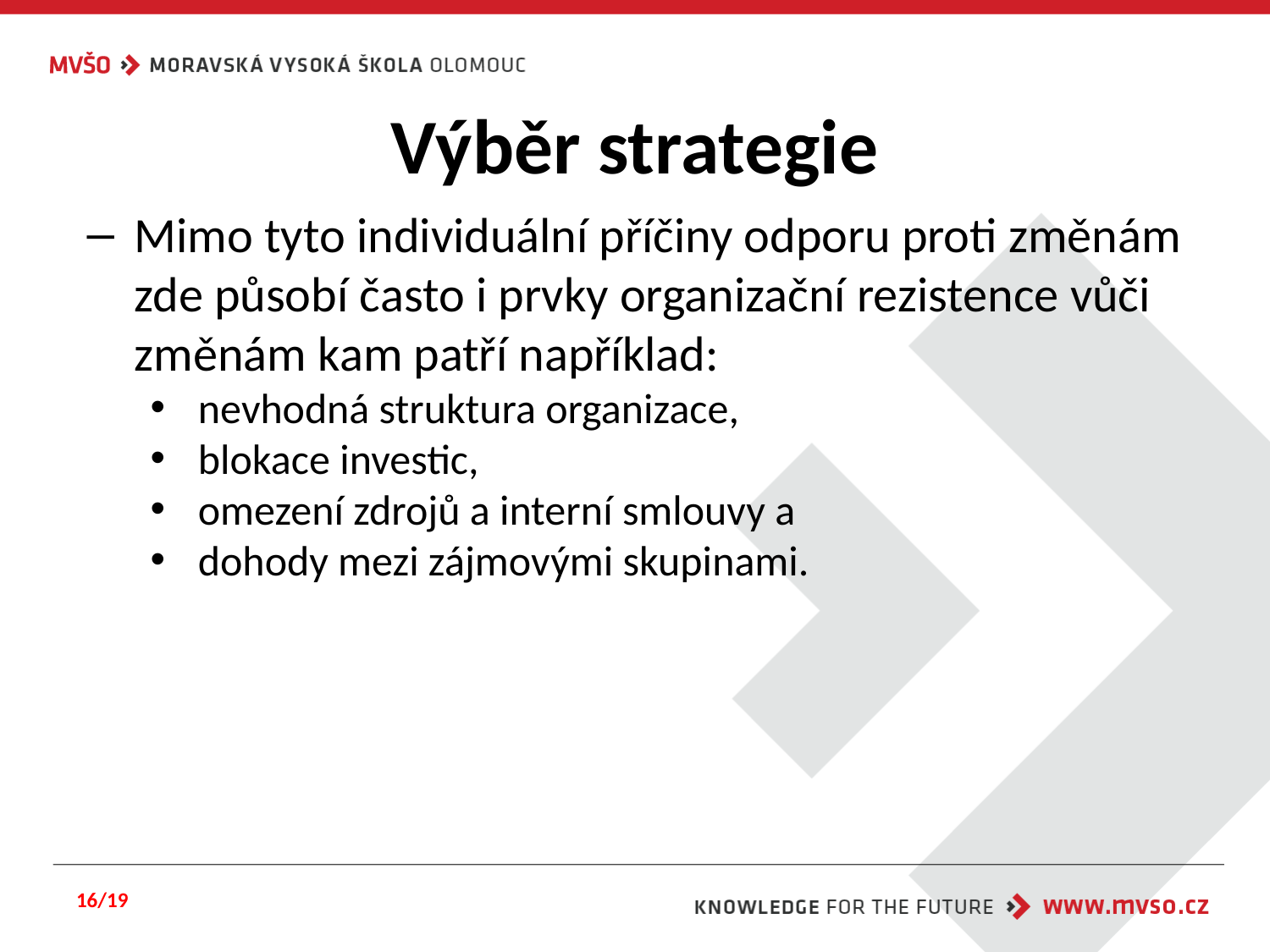

# Výběr strategie
Mimo tyto individuální příčiny odporu proti změnám zde působí často i prvky organizační rezistence vůči změnám kam patří například:
nevhodná struktura organizace,
blokace investic,
omezení zdrojů a interní smlouvy a
dohody mezi zájmovými skupinami.
16/19